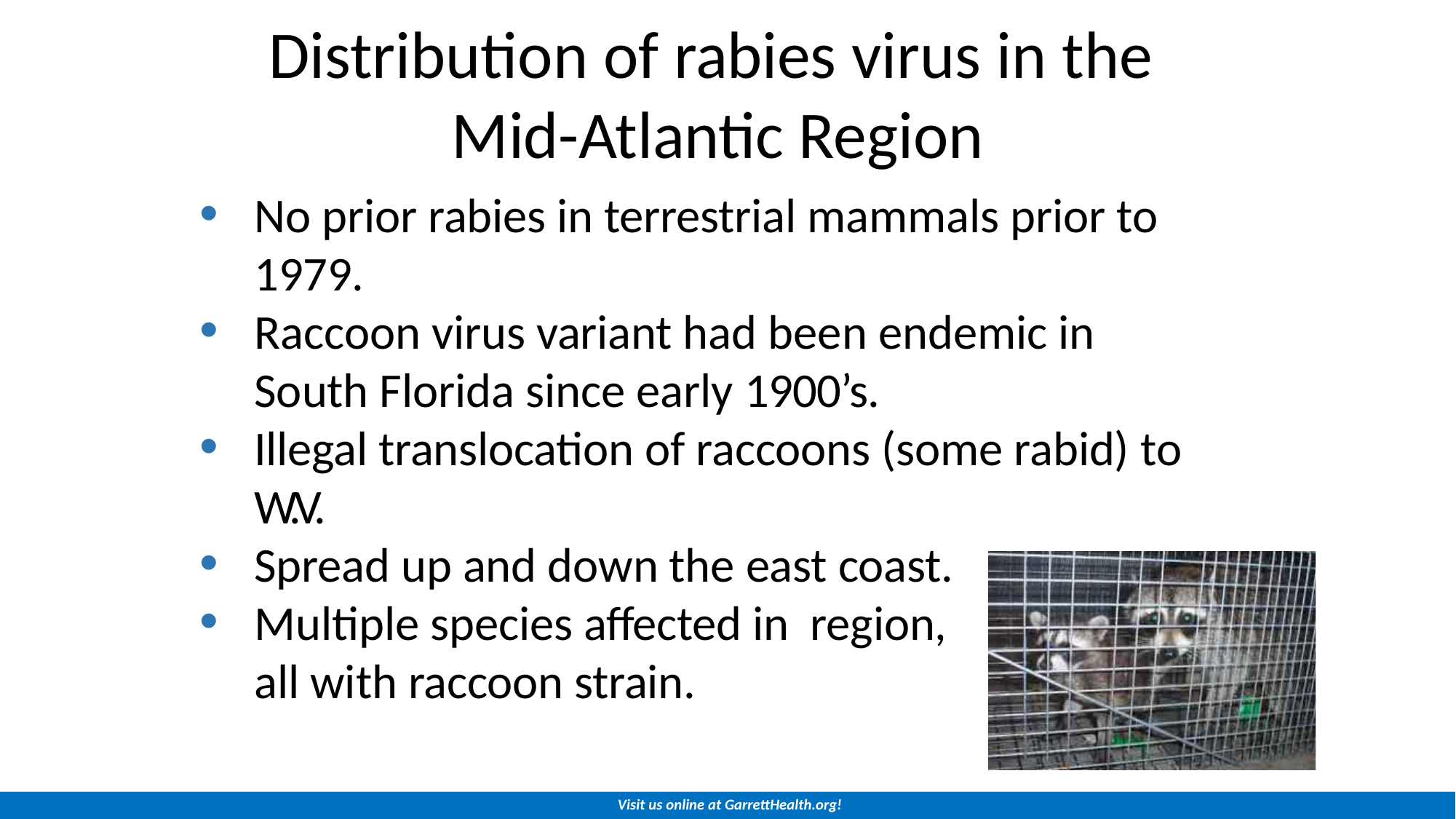

# Distribution of rabies virus in the Mid-Atlantic Region
No prior rabies in terrestrial mammals prior to  1979.
Raccoon virus variant had been endemic in  South Florida since early 1900’s.
Illegal translocation of raccoons (some rabid) to W.V.
Spread up and down the east coast.
Multiple species affected in  region,                     all with raccoon strain.

Visit us online at GarrettHealth.org!